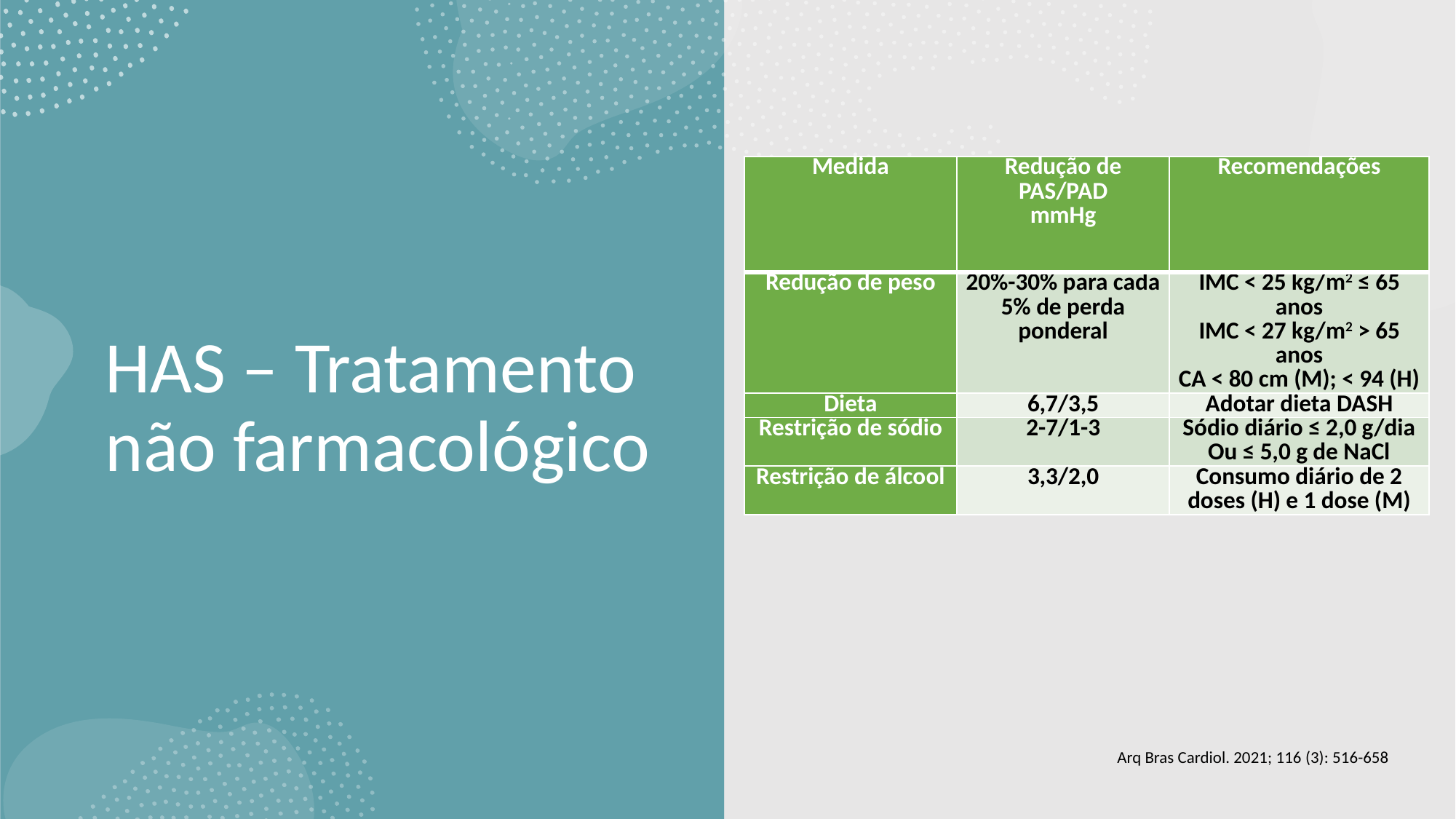

# HAS – Tratamento não farmacológico
| Medida | Redução de PAS/PAD mmHg | Recomendações |
| --- | --- | --- |
| Redução de peso | 20%-30% para cada 5% de perda ponderal | IMC < 25 kg/m2 ≤ 65 anos IMC < 27 kg/m2 > 65 anos CA < 80 cm (M); < 94 (H) |
| Dieta | 6,7/3,5 | Adotar dieta DASH |
| Restrição de sódio | 2-7/1-3 | Sódio diário ≤ 2,0 g/dia Ou ≤ 5,0 g de NaCl |
| Restrição de álcool | 3,3/2,0 | Consumo diário de 2 doses (H) e 1 dose (M) |
Arq Bras Cardiol. 2021; 116 (3): 516-658